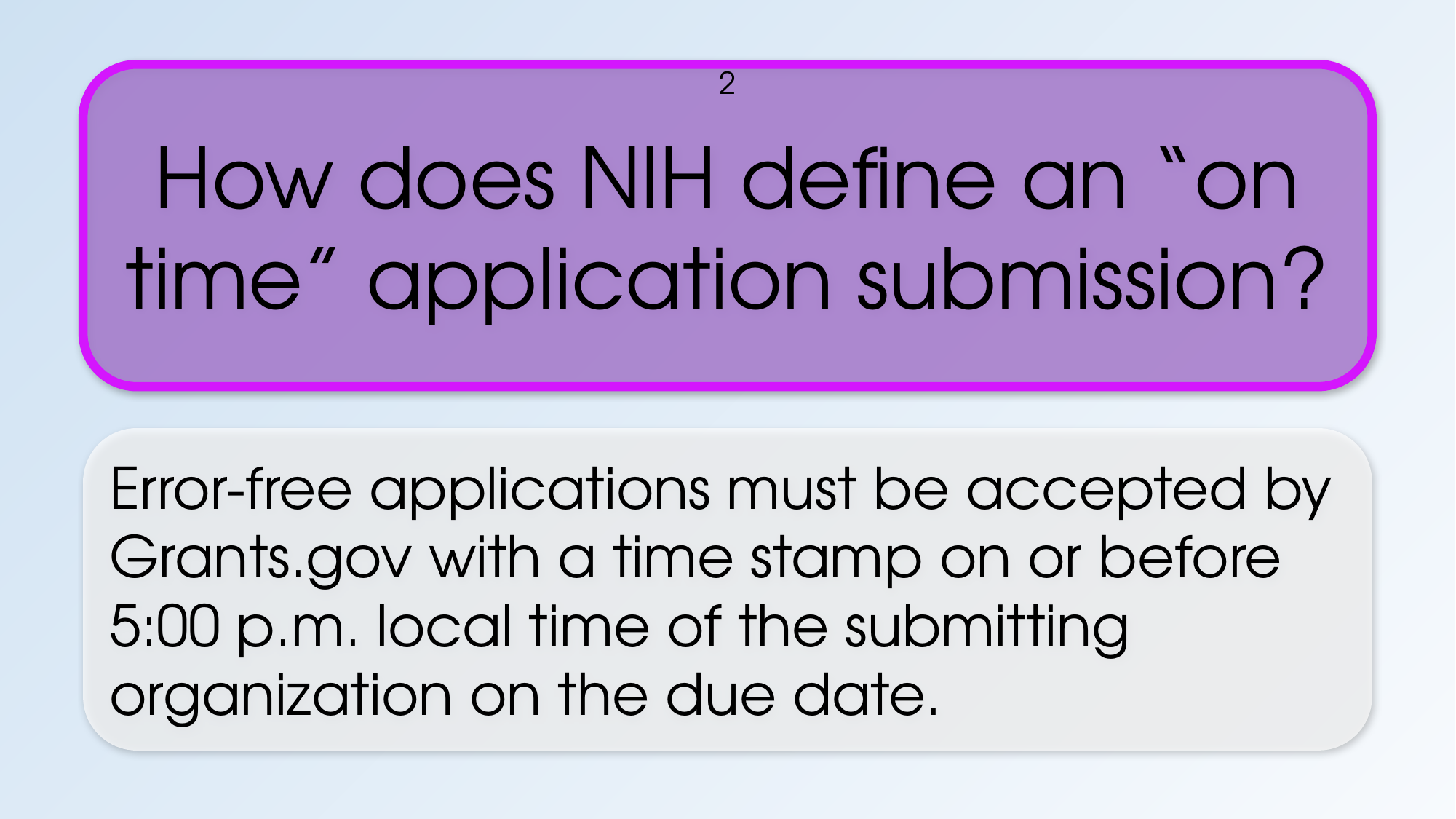

How does NIH define an “on time” application submission?
2
Error-free applications must be accepted by Grants.gov with a time stamp on or before 5:00 p.m. local time of the submitting organization on the due date.